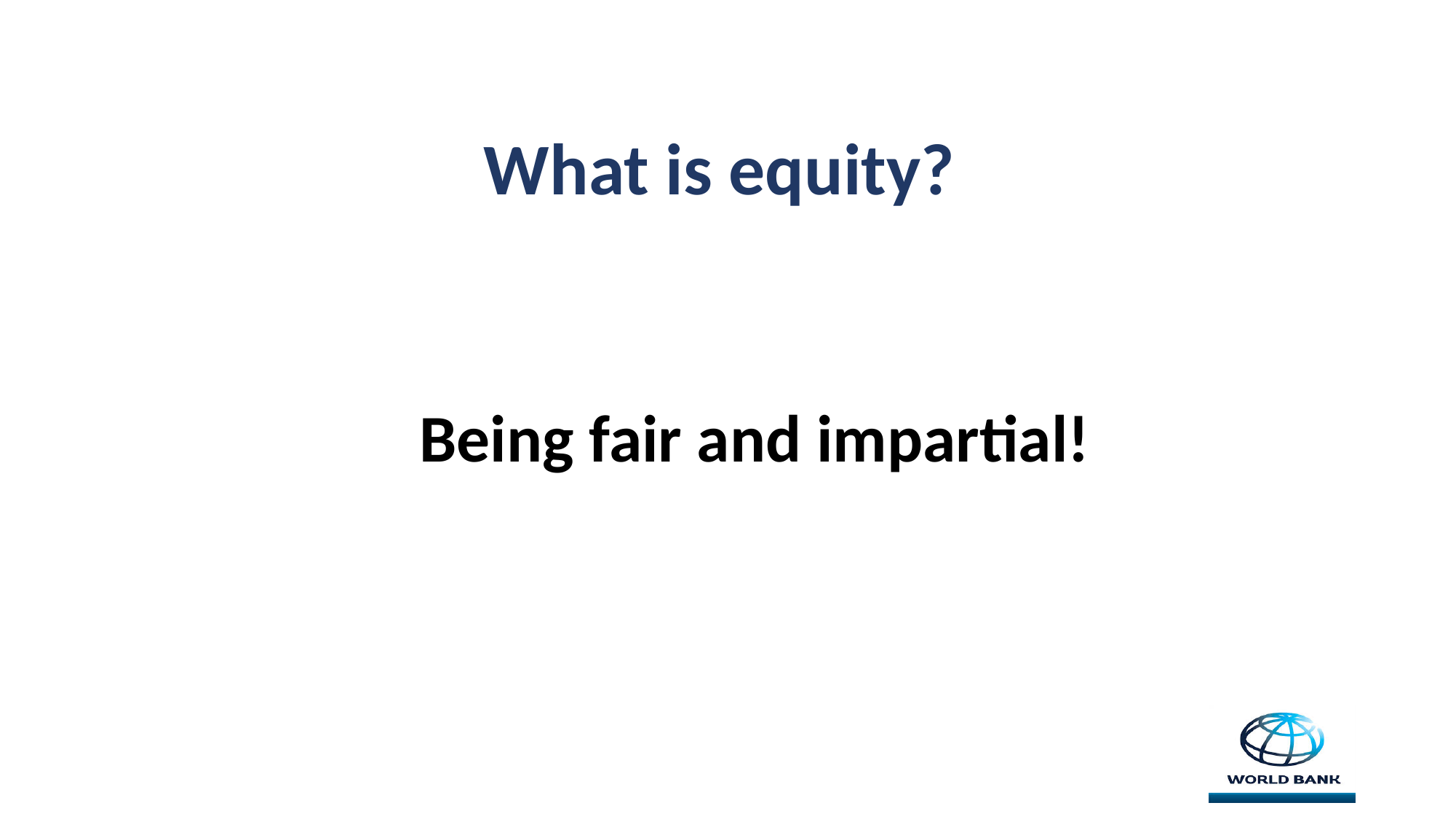

# What is equity?

Being fair and impartial!